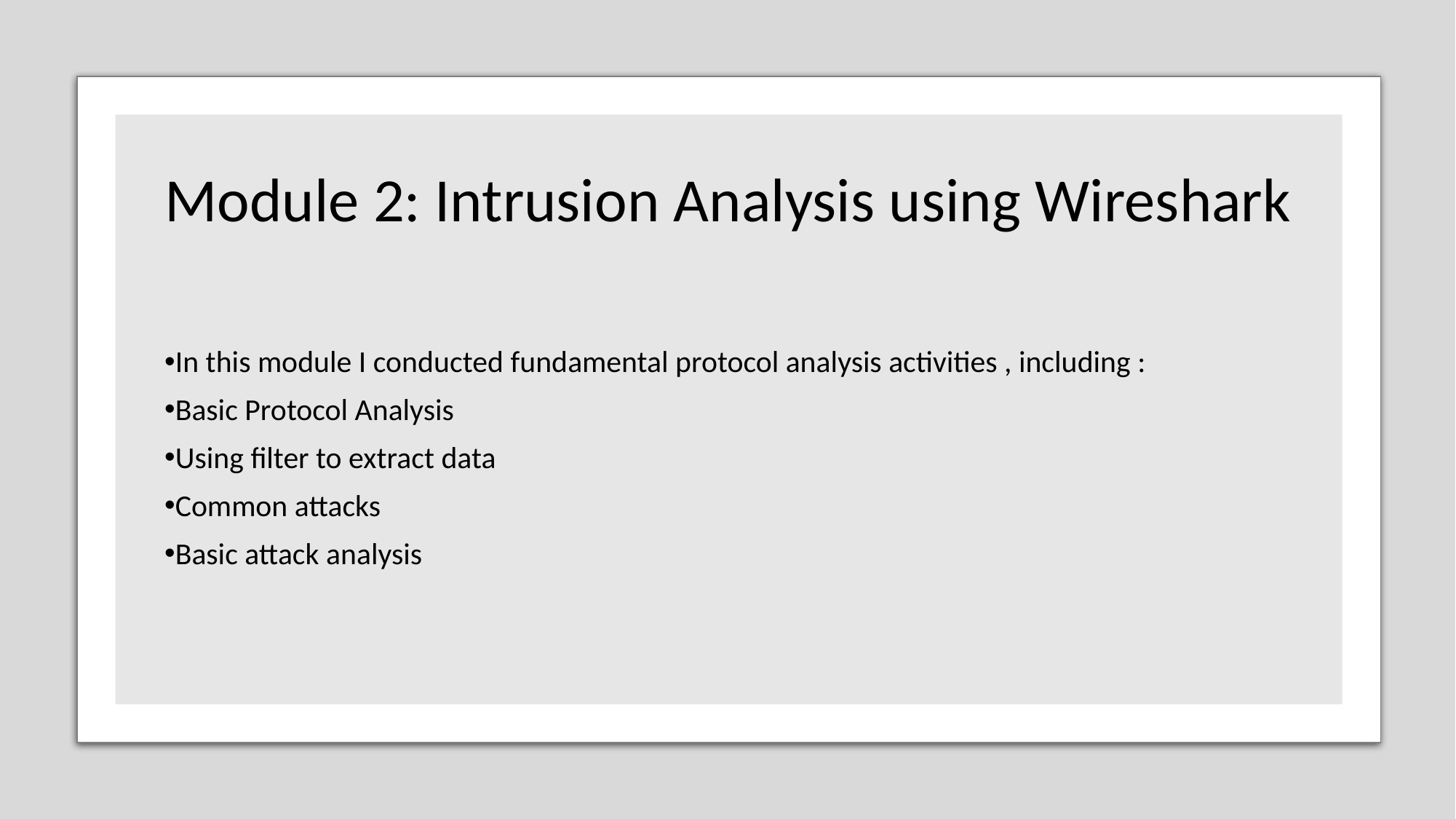

# Module 2: Intrusion Analysis using Wireshark
In this module I conducted fundamental protocol analysis activities , including :
Basic Protocol Analysis
Using filter to extract data
Common attacks
Basic attack analysis